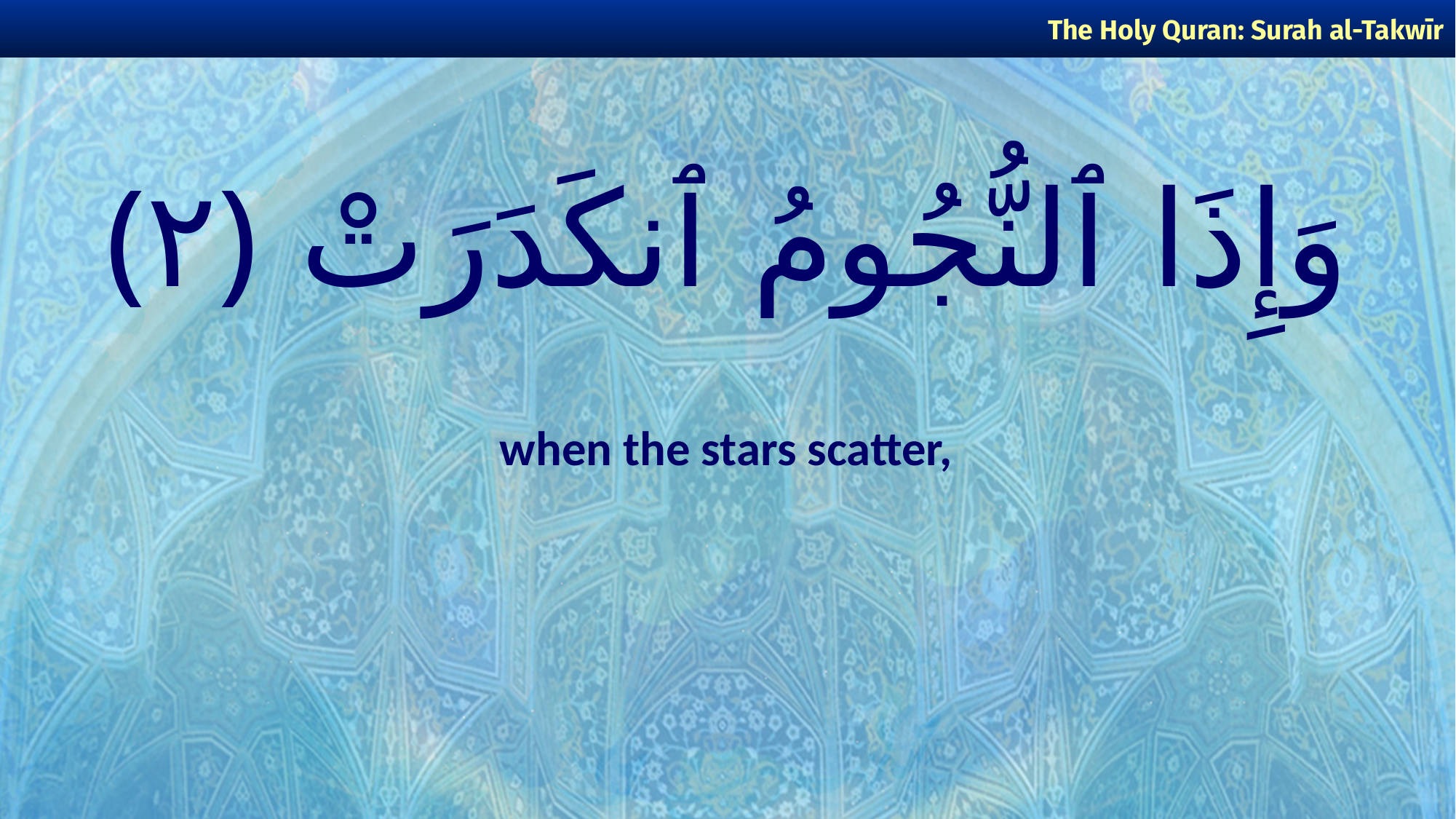

The Holy Quran: Surah al-Takwīr
# وَإِذَا ٱلنُّجُومُ ٱنكَدَرَتْ ﴿٢﴾
when the stars scatter,